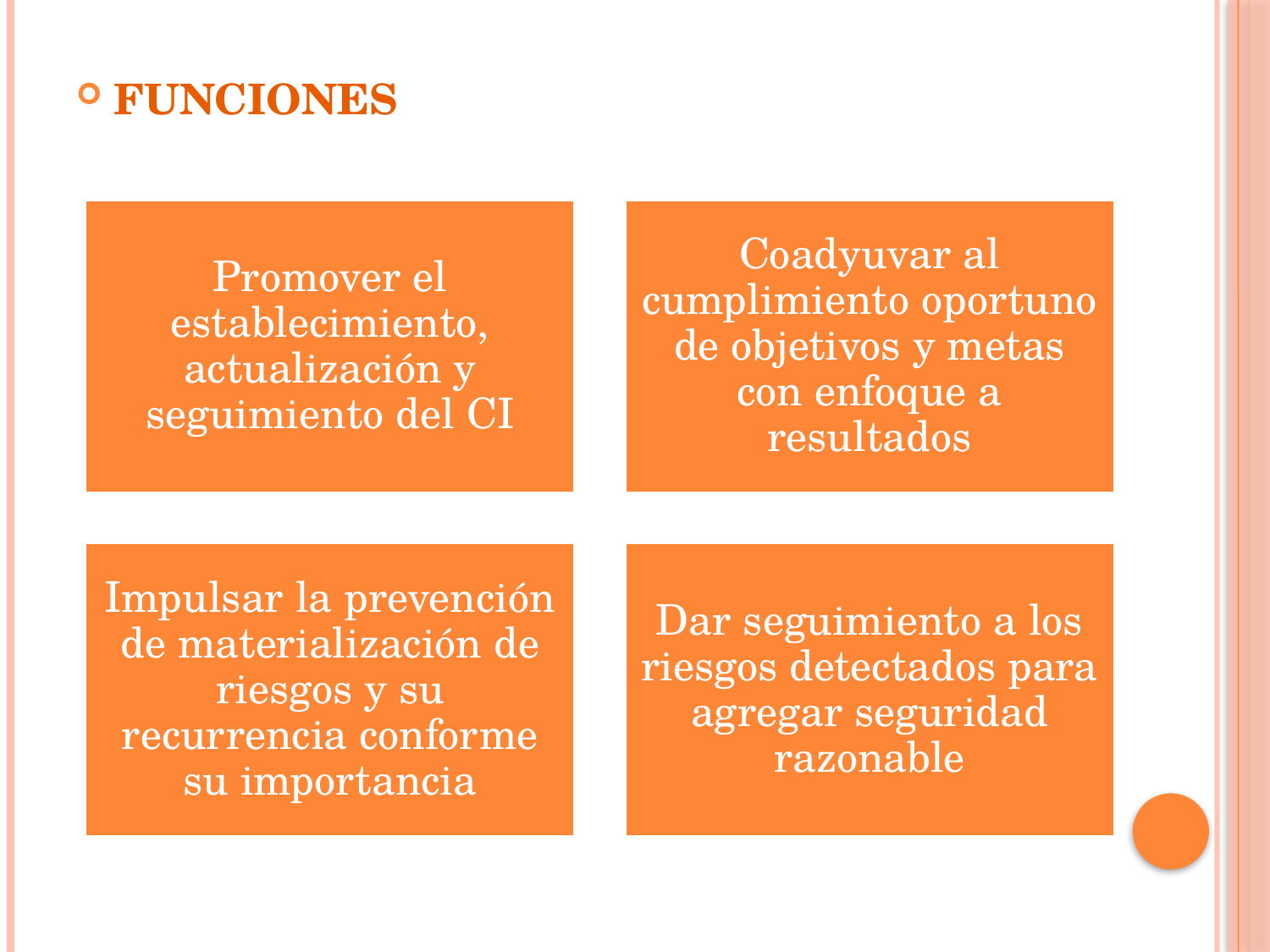

FUNCIONES

Promover el establecimiento, actualización y seguimiento del CI
Coadyuvar al cumplimiento oportuno de objetivos y metas con enfoque a resultados
Impulsar la prevención de materialización de riesgos y su recurrencia conforme su importancia
Dar seguimiento a los riesgos detectados para agregar seguridad razonable